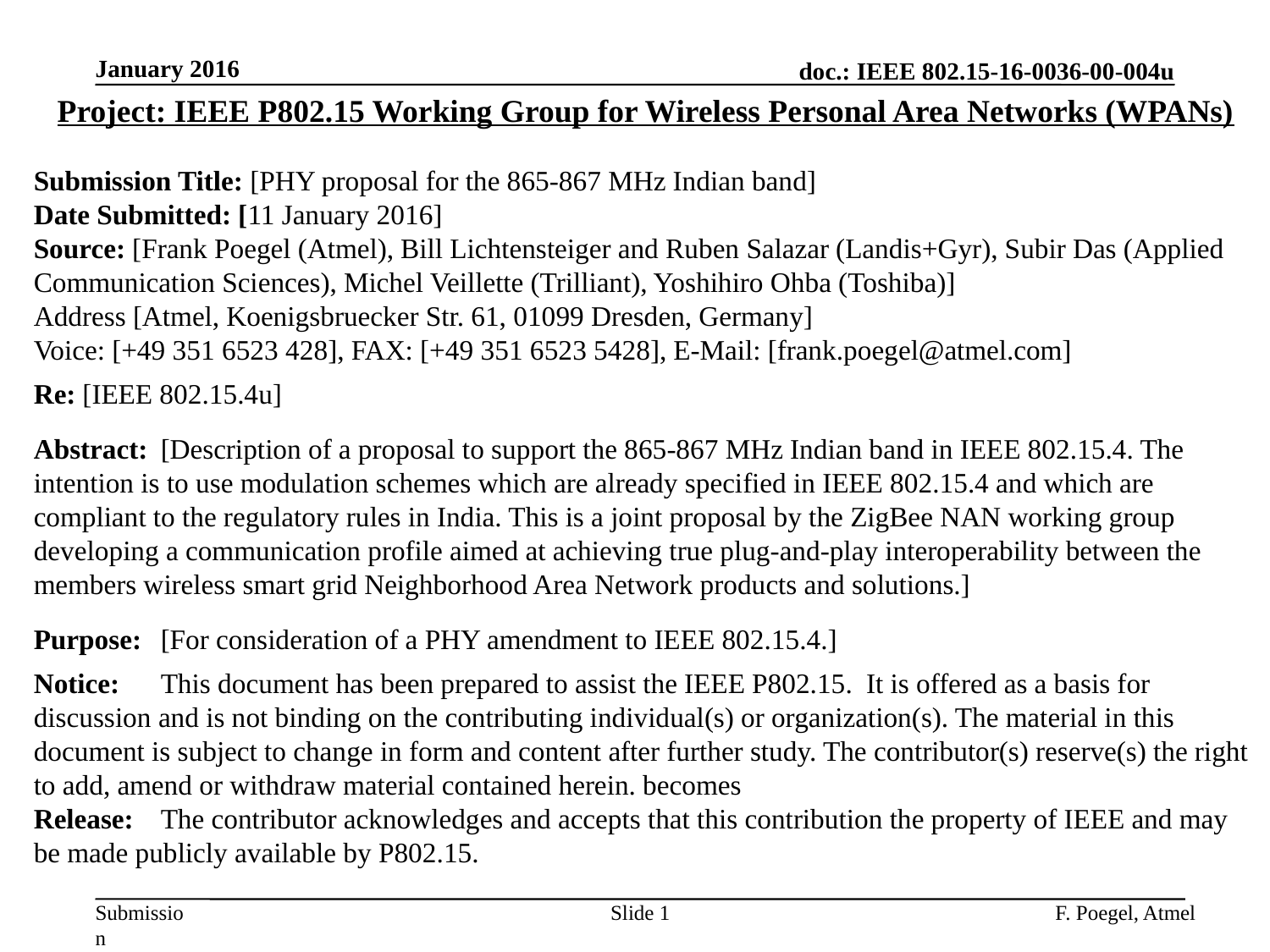

January 2016
Project: IEEE P802.15 Working Group for Wireless Personal Area Networks (WPANs)

Submission Title: [PHY proposal for the 865-867 MHz Indian band]
Date Submitted: [11 January 2016]
Source: [Frank Poegel (Atmel), Bill Lichtensteiger and Ruben Salazar (Landis+Gyr), Subir Das (Applied Communication Sciences), Michel Veillette (Trilliant), Yoshihiro Ohba (Toshiba)]
Address [Atmel, Koenigsbruecker Str. 61, 01099 Dresden, Germany]
Voice: [+49 351 6523 428], FAX: [+49 351 6523 5428], E-Mail: [frank.poegel@atmel.com]
Re: [IEEE 802.15.4u]
Abstract:	[Description of a proposal to support the 865-867 MHz Indian band in IEEE 802.15.4. The intention is to use modulation schemes which are already specified in IEEE 802.15.4 and which are compliant to the regulatory rules in India. This is a joint proposal by the ZigBee NAN working group developing a communication profile aimed at achieving true plug-and-play interoperability between the members wireless smart grid Neighborhood Area Network products and solutions.]
Purpose:	[For consideration of a PHY amendment to IEEE 802.15.4.]
Notice:	This document has been prepared to assist the IEEE P802.15.  It is offered as a basis for discussion and is not binding on the contributing individual(s) or organization(s). The material in this document is subject to change in form and content after further study. The contributor(s) reserve(s) the right to add, amend or withdraw material contained herein. becomes
Release:	The contributor acknowledges and accepts that this contribution the property of IEEE and may be made publicly available by P802.15.

Slide 1
F. Poegel, Atmel